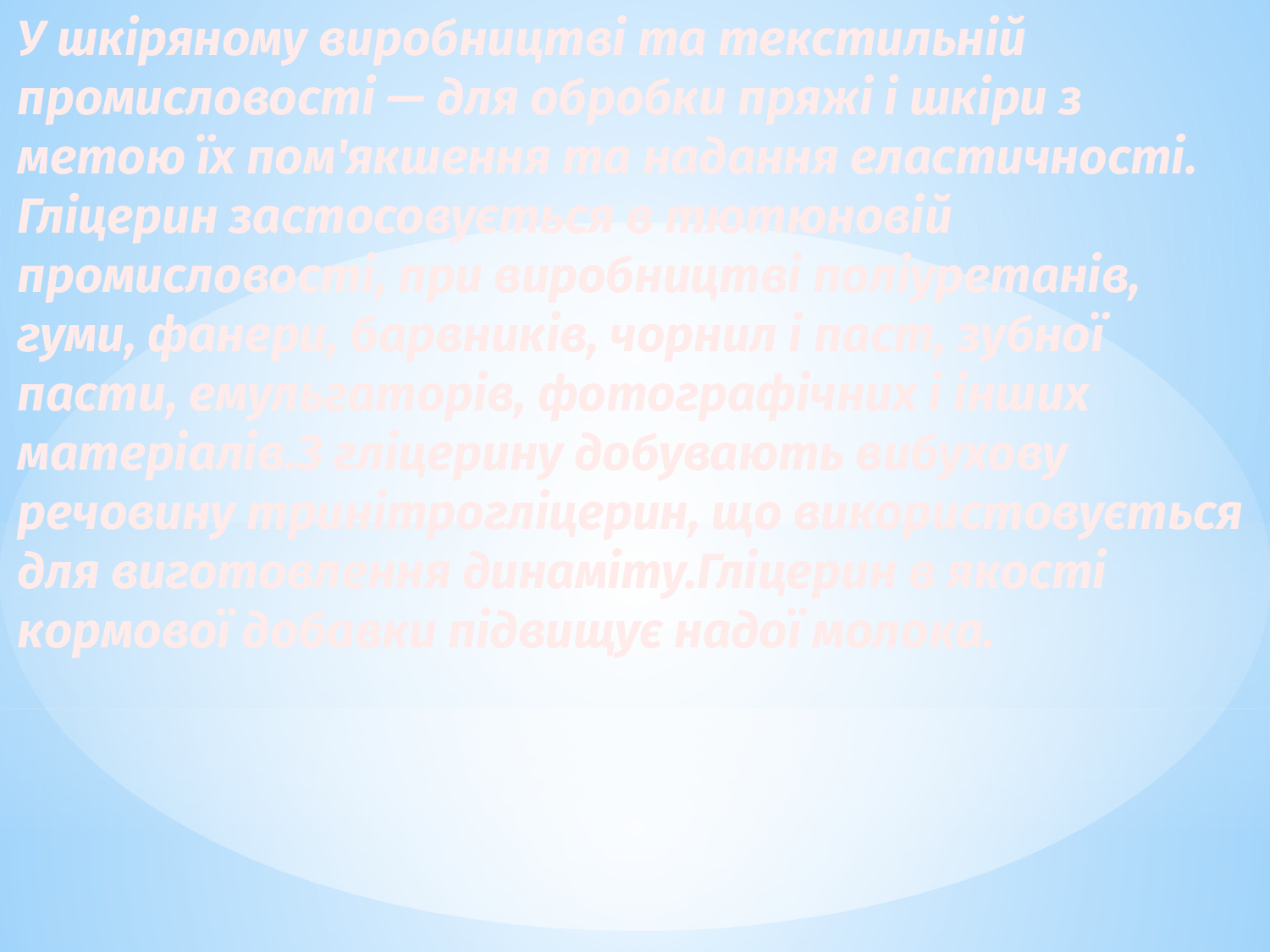

# У шкіряному виробництві та текстильній промисловості — для обробки пряжі і шкіри з метою їх пом'якшення та надання еластичності. Гліцерин застосовується в тютюновій промисловості, при виробництві поліуретанів, гуми, фанери, барвників, чорнил і паст, зубної пасти, емульгаторів, фотографічних і інших матеріалів.З гліцерину добувають вибухову речовину тринітрогліцерин, що використовується для виготовлення динаміту.Гліцерин в якості кормової добавки підвищує надої молока.